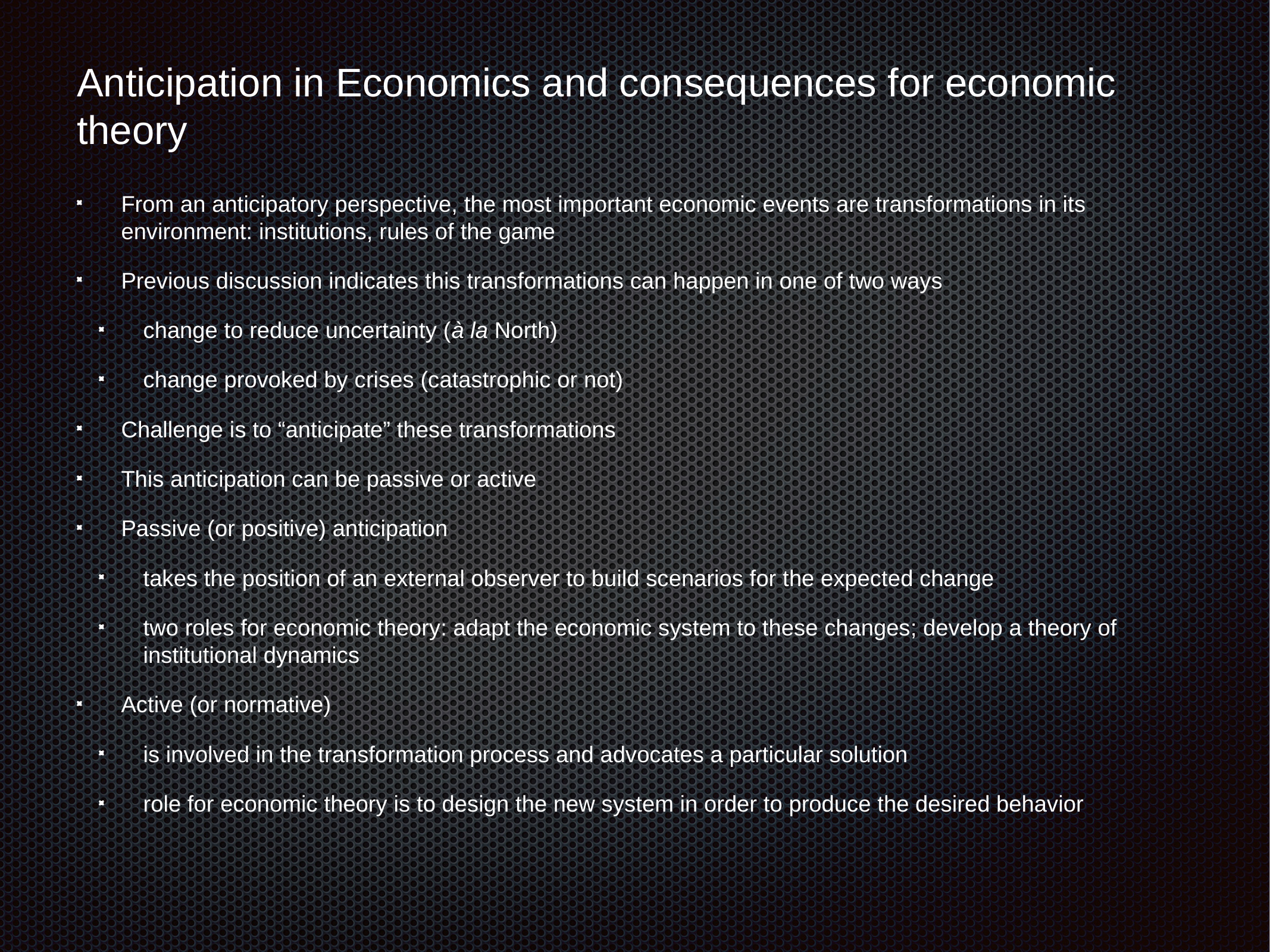

# Anticipation in Economics and consequences for economic theory
From an anticipatory perspective, the most important economic events are transformations in its environment: institutions, rules of the game
Previous discussion indicates this transformations can happen in one of two ways
change to reduce uncertainty (à la North)
change provoked by crises (catastrophic or not)
Challenge is to “anticipate” these transformations
This anticipation can be passive or active
Passive (or positive) anticipation
takes the position of an external observer to build scenarios for the expected change
two roles for economic theory: adapt the economic system to these changes; develop a theory of institutional dynamics
Active (or normative)
is involved in the transformation process and advocates a particular solution
role for economic theory is to design the new system in order to produce the desired behavior